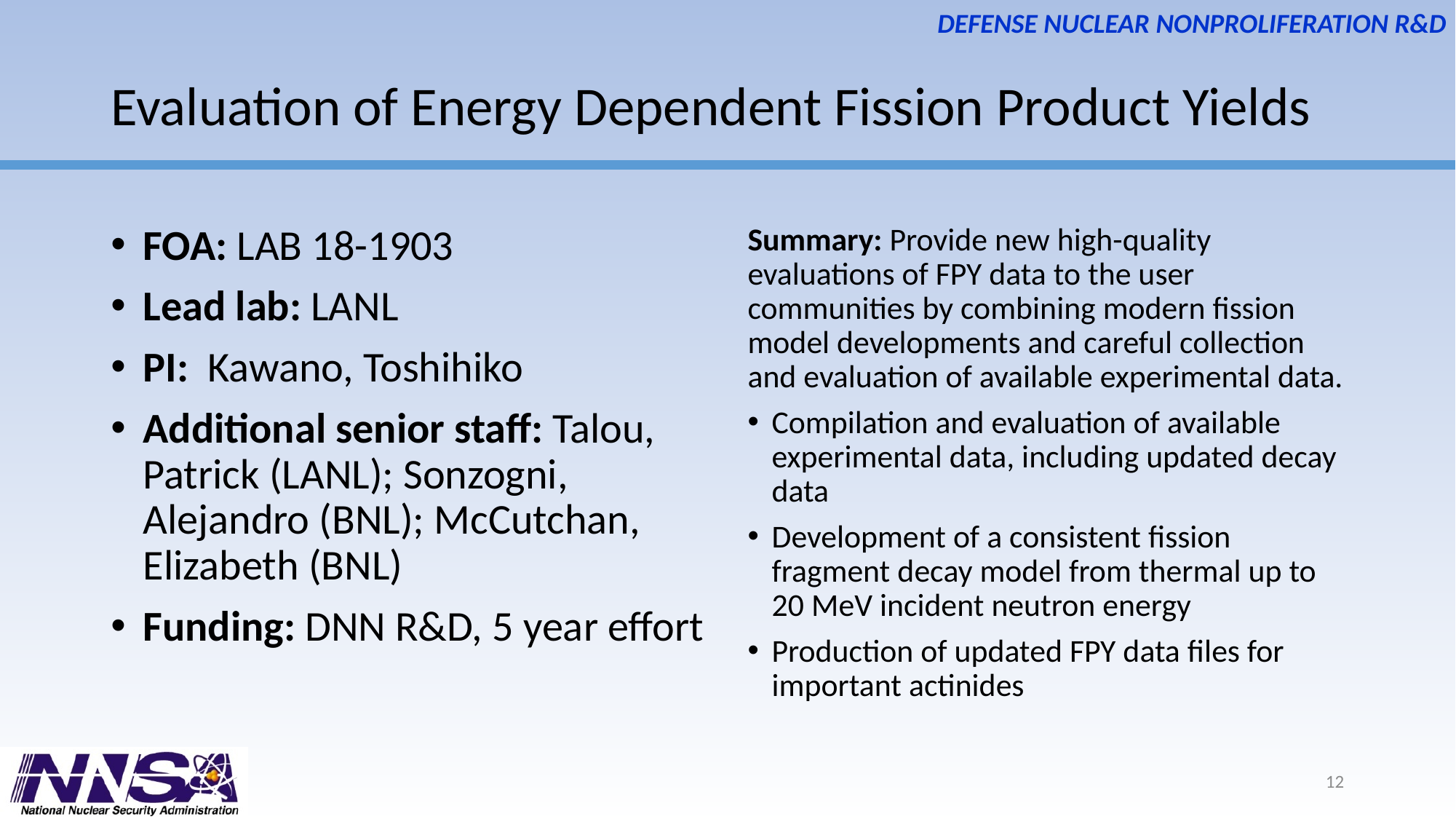

# Evaluation of Energy Dependent Fission Product Yields
FOA: LAB 18-1903
Lead lab: LANL
PI:  Kawano, Toshihiko
Additional senior staff: Talou, Patrick (LANL); Sonzogni, Alejandro (BNL); McCutchan, Elizabeth (BNL)
Funding: DNN R&D, 5 year effort

Summary: Provide new high-quality evaluations of FPY data to the user communities by combining modern fission model developments and careful collection and evaluation of available experimental data.
Compilation and evaluation of available experimental data, including updated decay data
Development of a consistent fission fragment decay model from thermal up to 20 MeV incident neutron energy
Production of updated FPY data files for important actinides
12